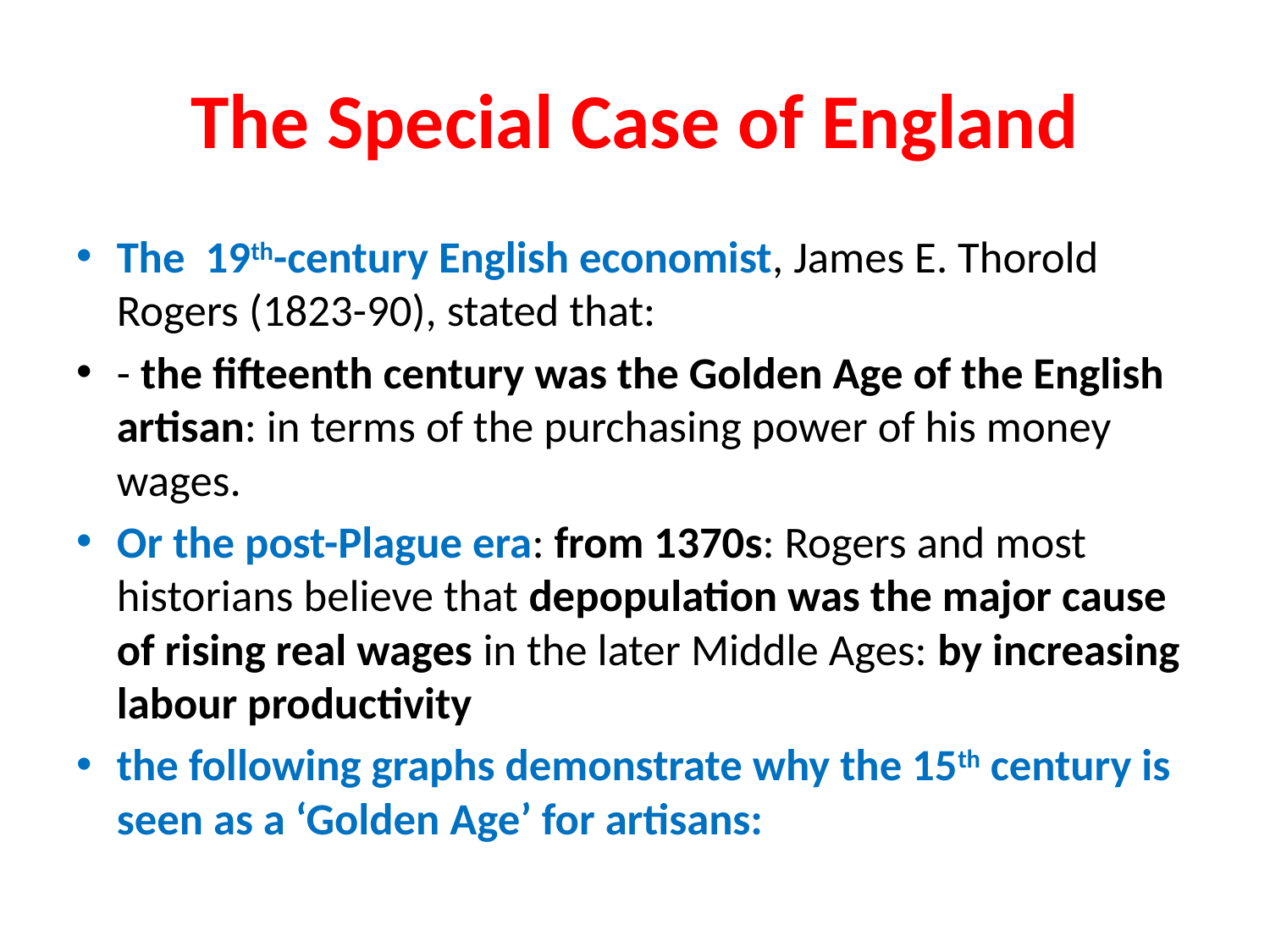

# The Special Case of England
The  19th-century English economist, James E. Thorold Rogers (1823-90), stated that:
- the fifteenth century was the Golden Age of the English artisan: in terms of the purchasing power of his money wages.
Or the post-Plague era: from 1370s: Rogers and most historians believe that depopulation was the major cause of rising real wages in the later Middle Ages: by increasing labour productivity
the following graphs demonstrate why the 15th century is seen as a ‘Golden Age’ for artisans: